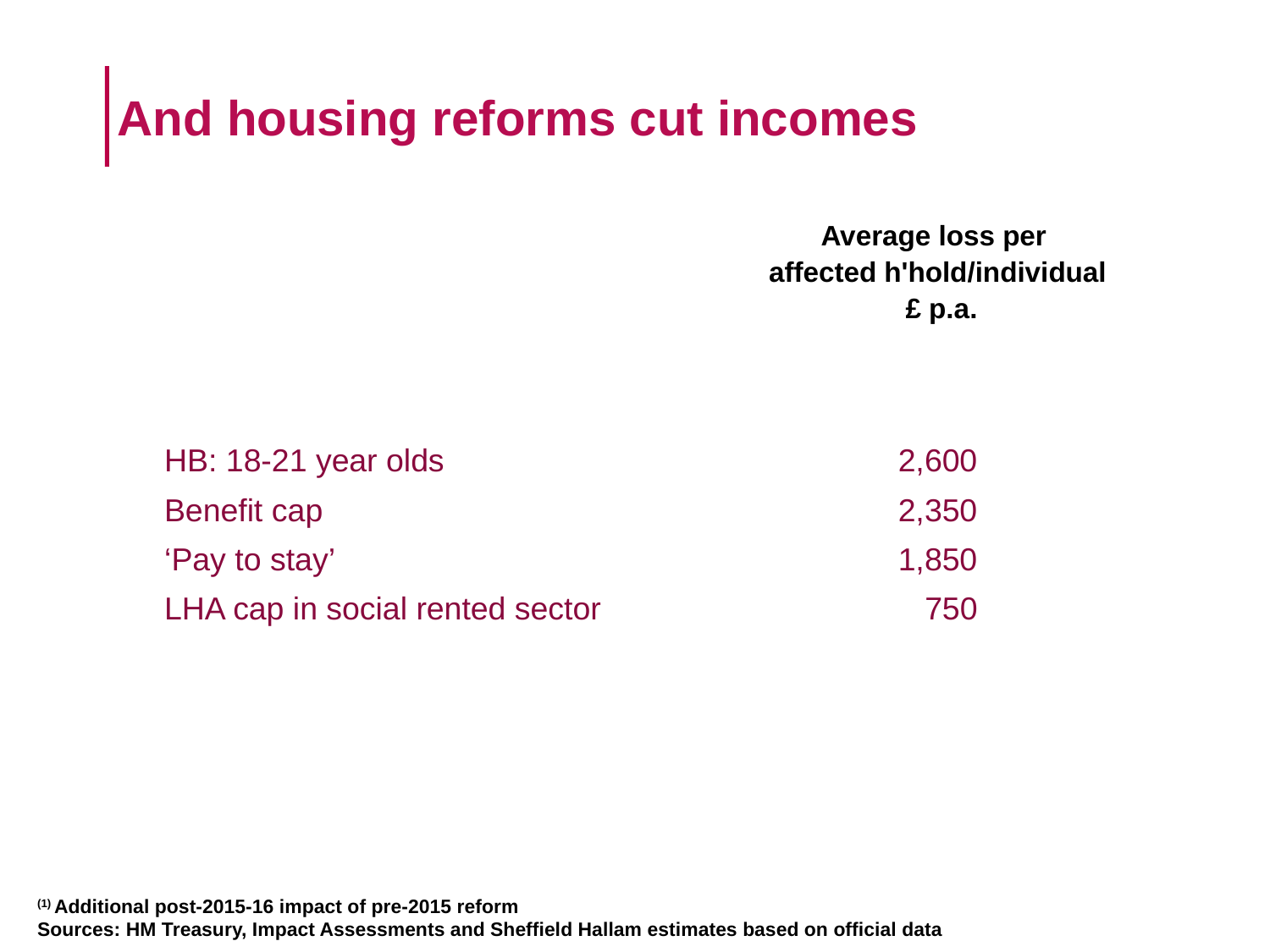

# And housing reforms cut incomes
|  | Average loss per affected h'hold/individual £ p.a. |
| --- | --- |
| HB: 18-21 year olds | 2,600 |
| Benefit cap | 2,350 |
| ‘Pay to stay’ | 1,850 |
| LHA cap in social rented sector | 750 |
(1) Additional post-2015-16 impact of pre-2015 reform
Sources: HM Treasury, Impact Assessments and Sheffield Hallam estimates based on official data